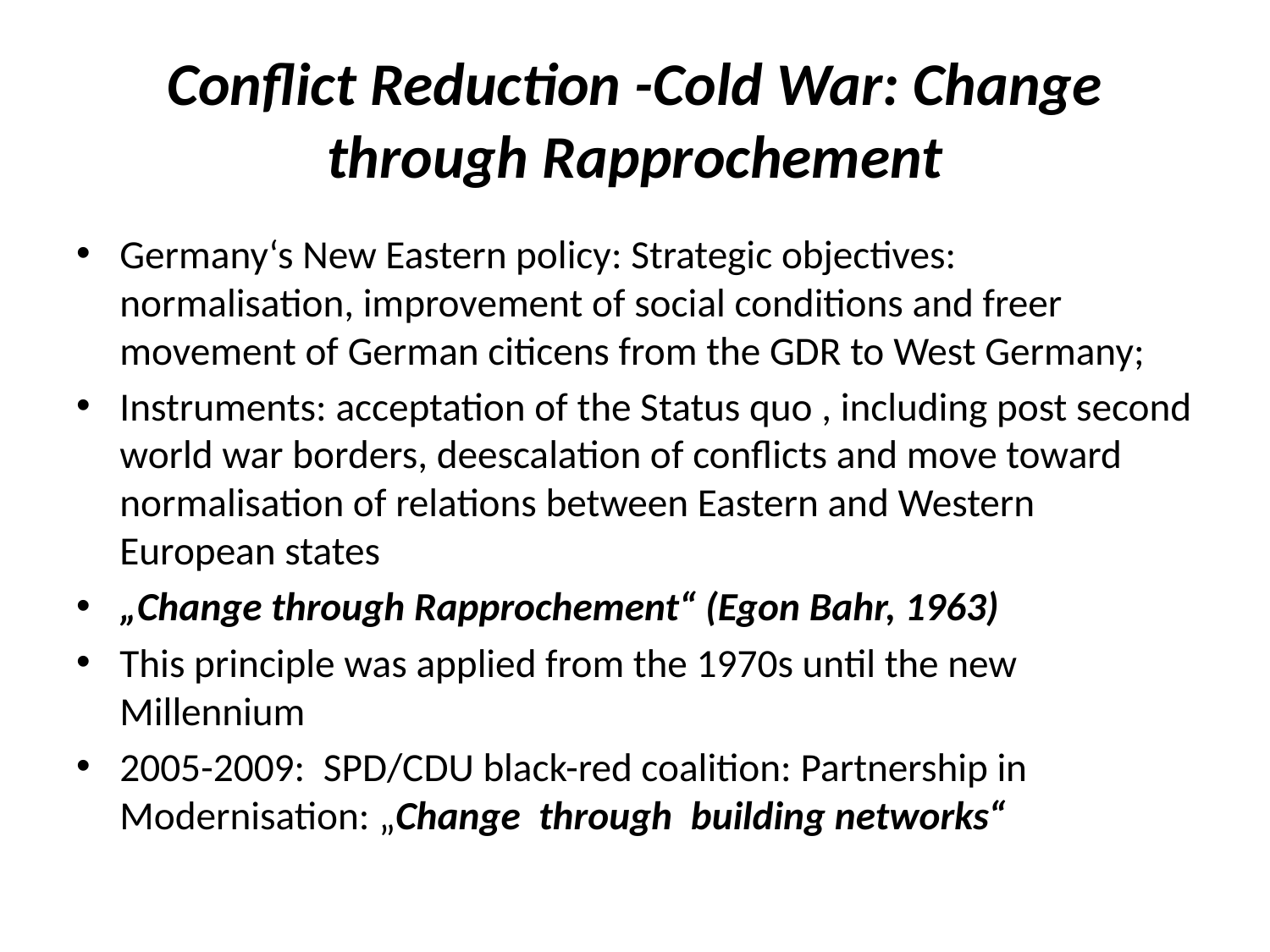

# Conflict Reduction -Cold War: Change through Rapprochement
Germany‘s New Eastern policy: Strategic objectives: normalisation, improvement of social conditions and freer movement of German citicens from the GDR to West Germany;
Instruments: acceptation of the Status quo , including post second world war borders, deescalation of conflicts and move toward normalisation of relations between Eastern and Western European states
„Change through Rapprochement“ (Egon Bahr, 1963)
This principle was applied from the 1970s until the new Millennium
2005-2009:  SPD/CDU black-red coalition: Partnership in Modernisation: „Change  through  building networks“